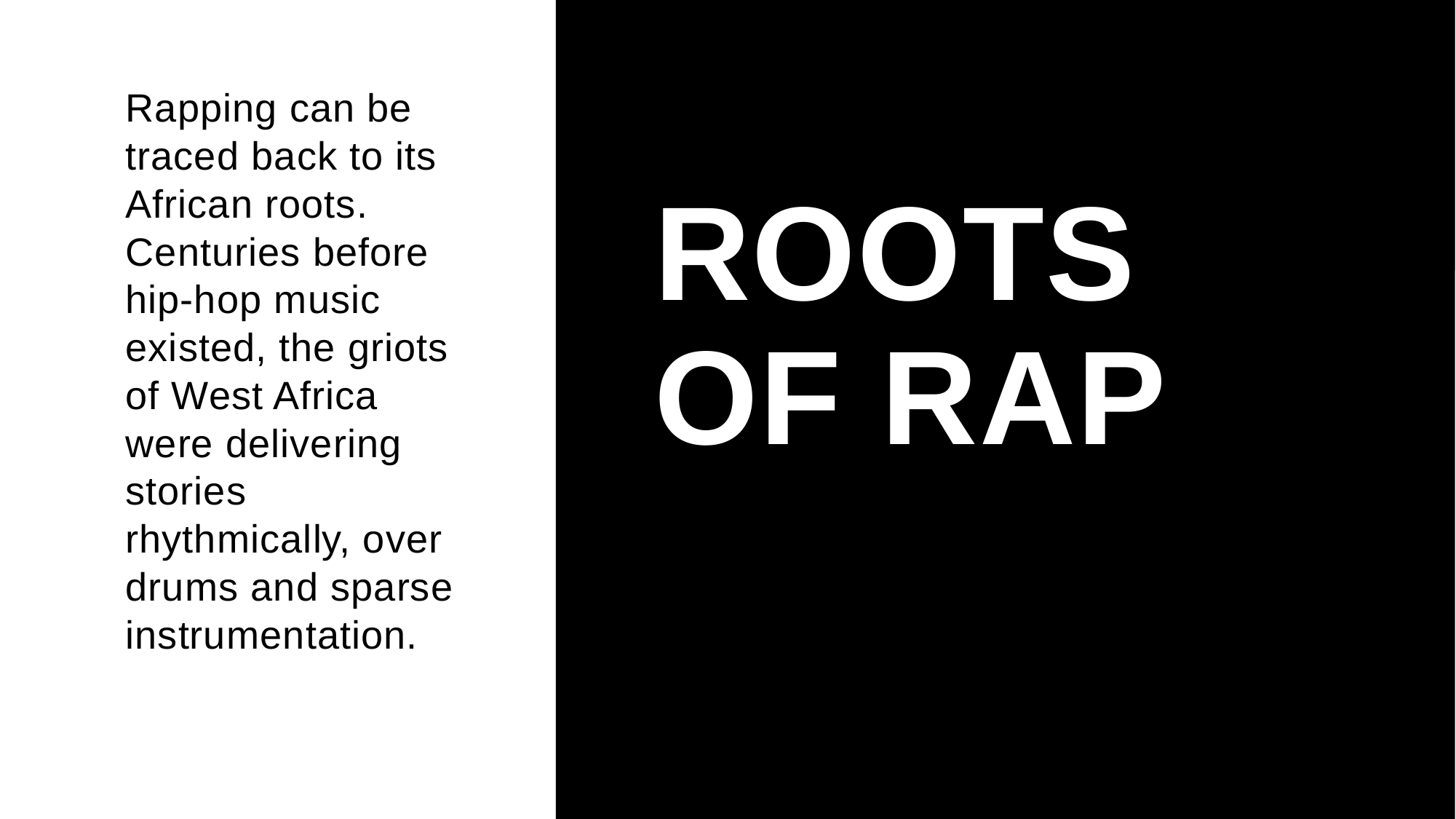

Rapping can be traced back to its African roots. Centuries before hip-hop music existed, the griots of West Africa were delivering stories rhythmically, over drums and sparse instrumentation.

# Roots of rap